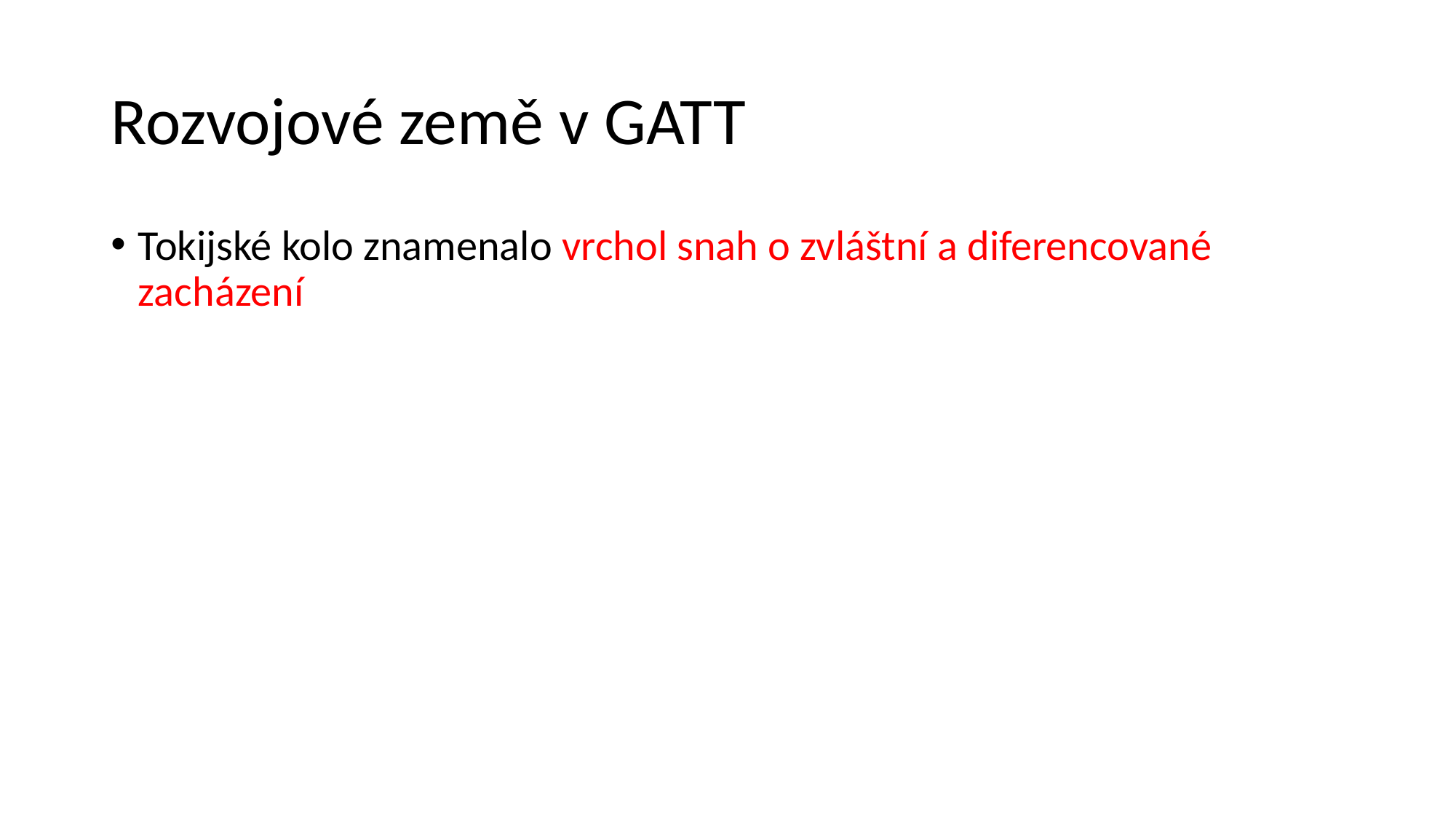

# Rozvojové země v GATT
Tokijské kolo znamenalo vrchol snah o zvláštní a diferencované zacházení